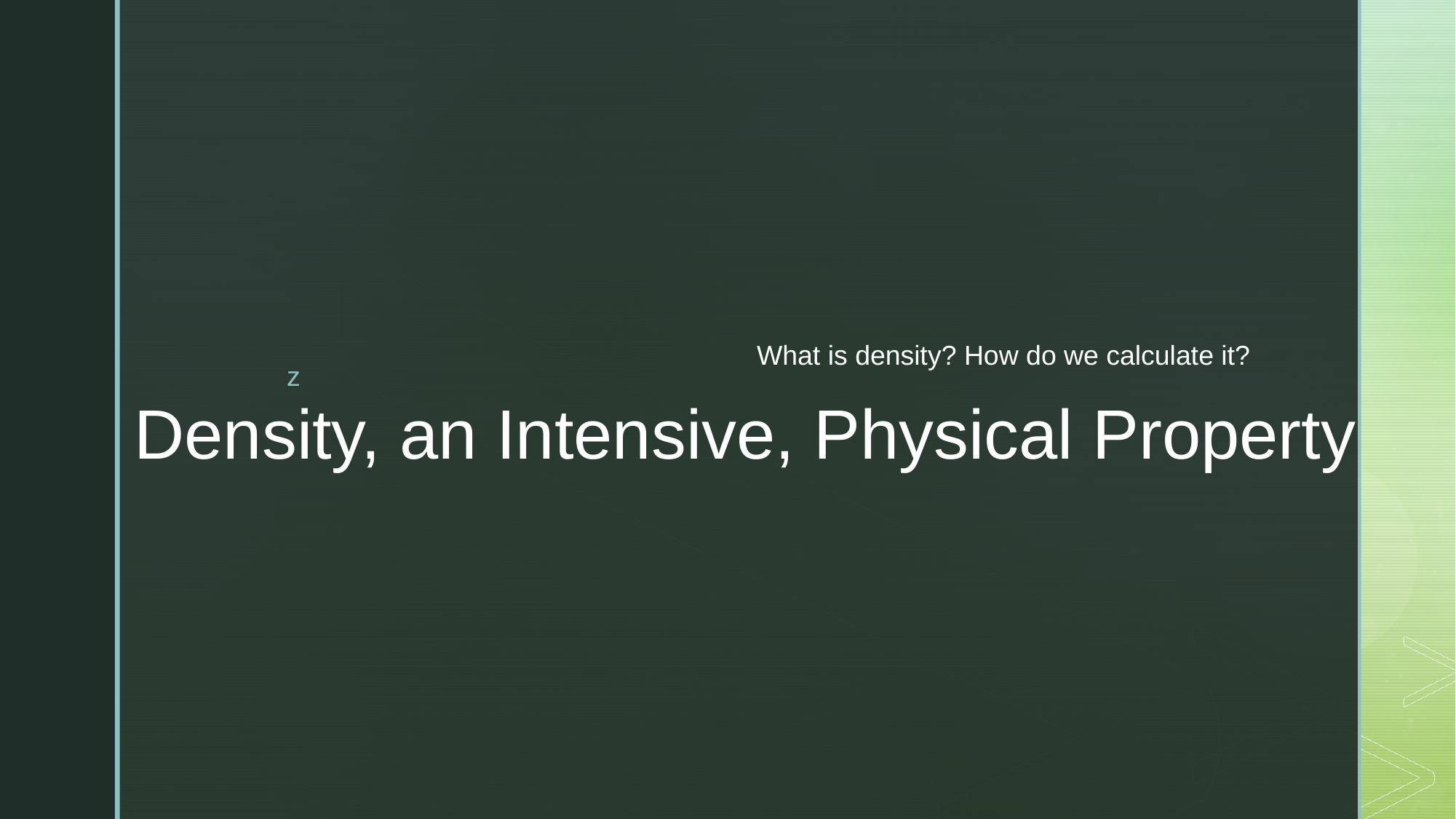

What is density? How do we calculate it?
# Density, an Intensive, Physical Property